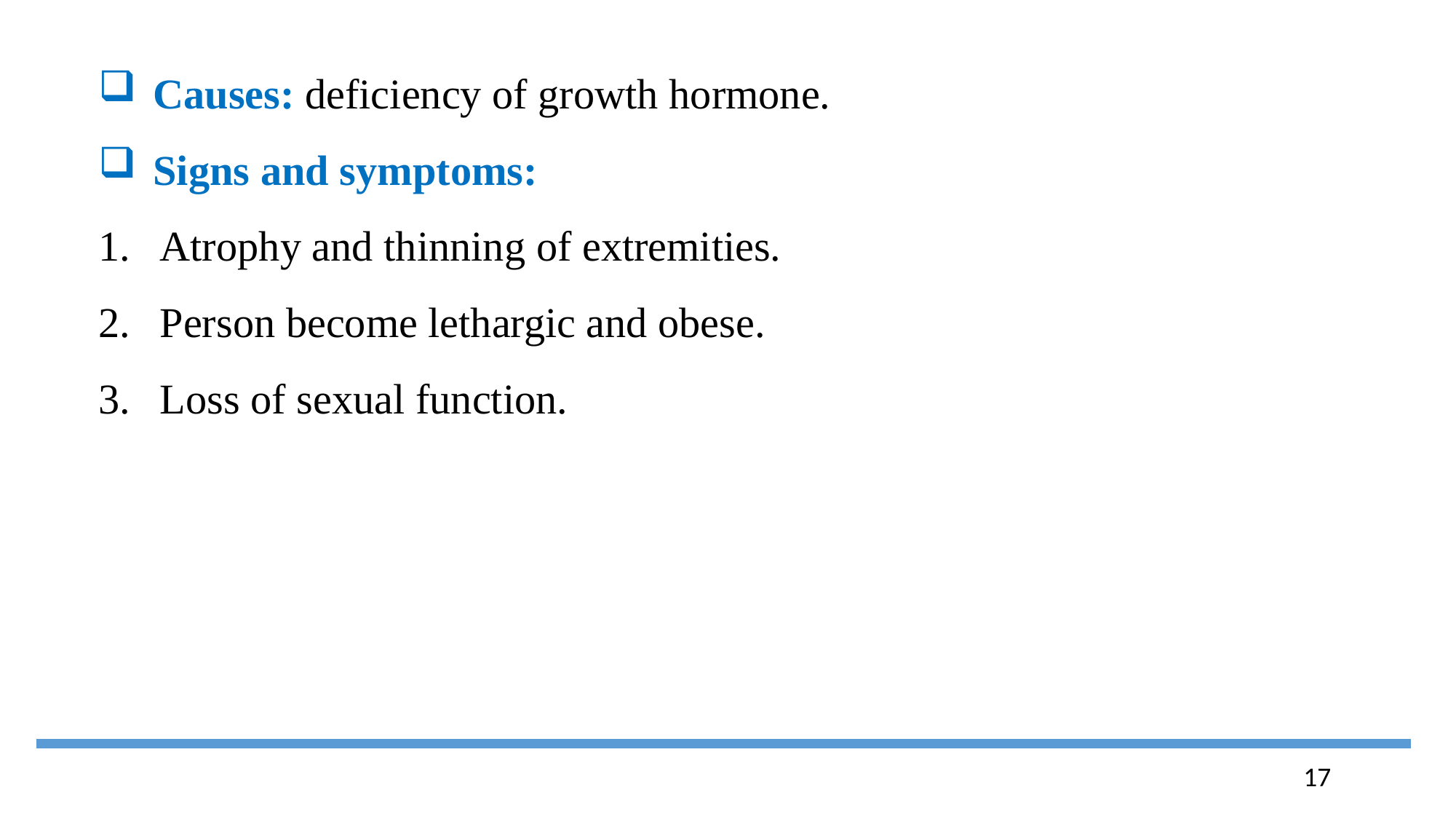

Causes: deficiency of growth hormone.
Signs and symptoms:
Atrophy and thinning of extremities.
Person become lethargic and obese.
Loss of sexual function.

17